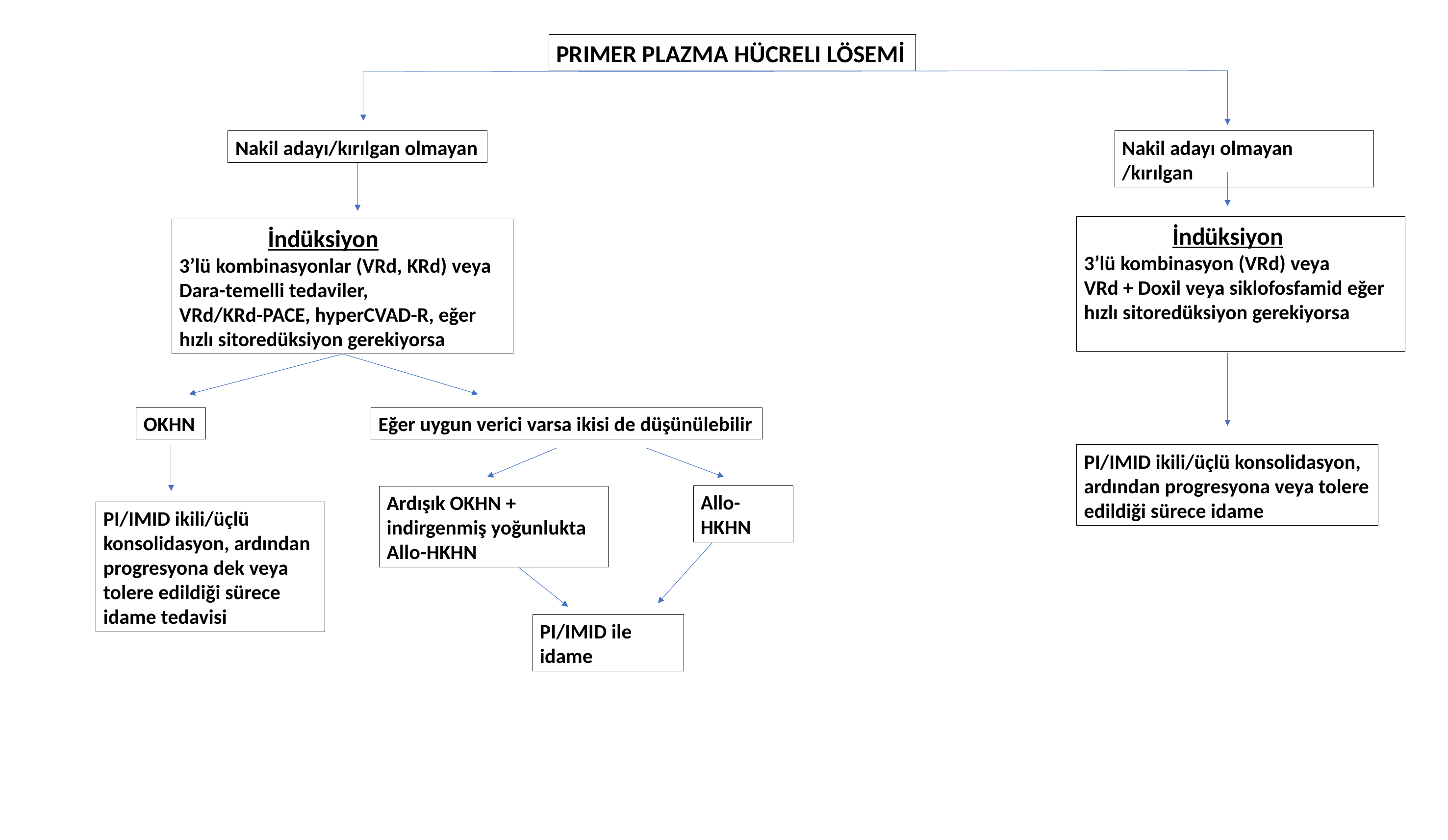

PRIMER PLAZMA HÜCRELI LÖSEMİ
Nakil adayı/kırılgan olmayan
Nakil adayı olmayan /kırılgan
                   İndüksiyon
3’lü kombinasyon (VRd) veya
VRd + Doxil veya siklofosfamid eğer hızlı sitoredüksiyon gerekiyorsa

                   İndüksiyon
3’lü kombinasyonlar (VRd, KRd) veya Dara-temelli tedaviler,
VRd/KRd-PACE, hyperCVAD-R, eğer hızlı sitoredüksiyon gerekiyorsa
OKHN
Eğer uygun verici varsa ikisi de düşünülebilir
PI/IMID ikili/üçlü konsolidasyon, ardından progresyona veya tolere edildiği sürece idame
Allo-HKHN
Ardışık OKHN + indirgenmiş yoğunlukta Allo-HKHN
PI/IMID ikili/üçlü konsolidasyon, ardından progresyona dek veya tolere edildiği sürece idame tedavisi
PI/IMID ile idame